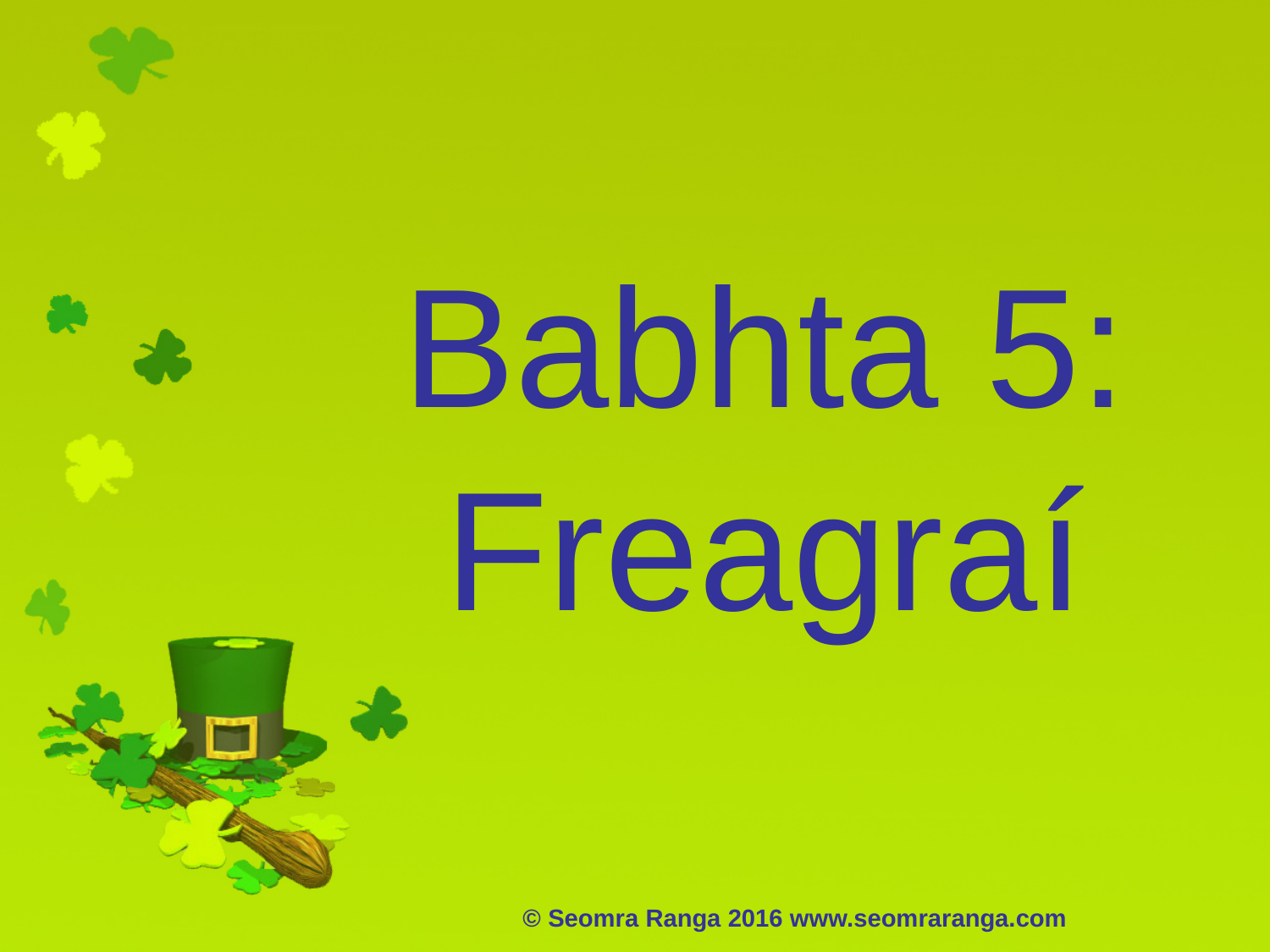

# Babhta 5: Freagraí
© Seomra Ranga 2016 www.seomraranga.com